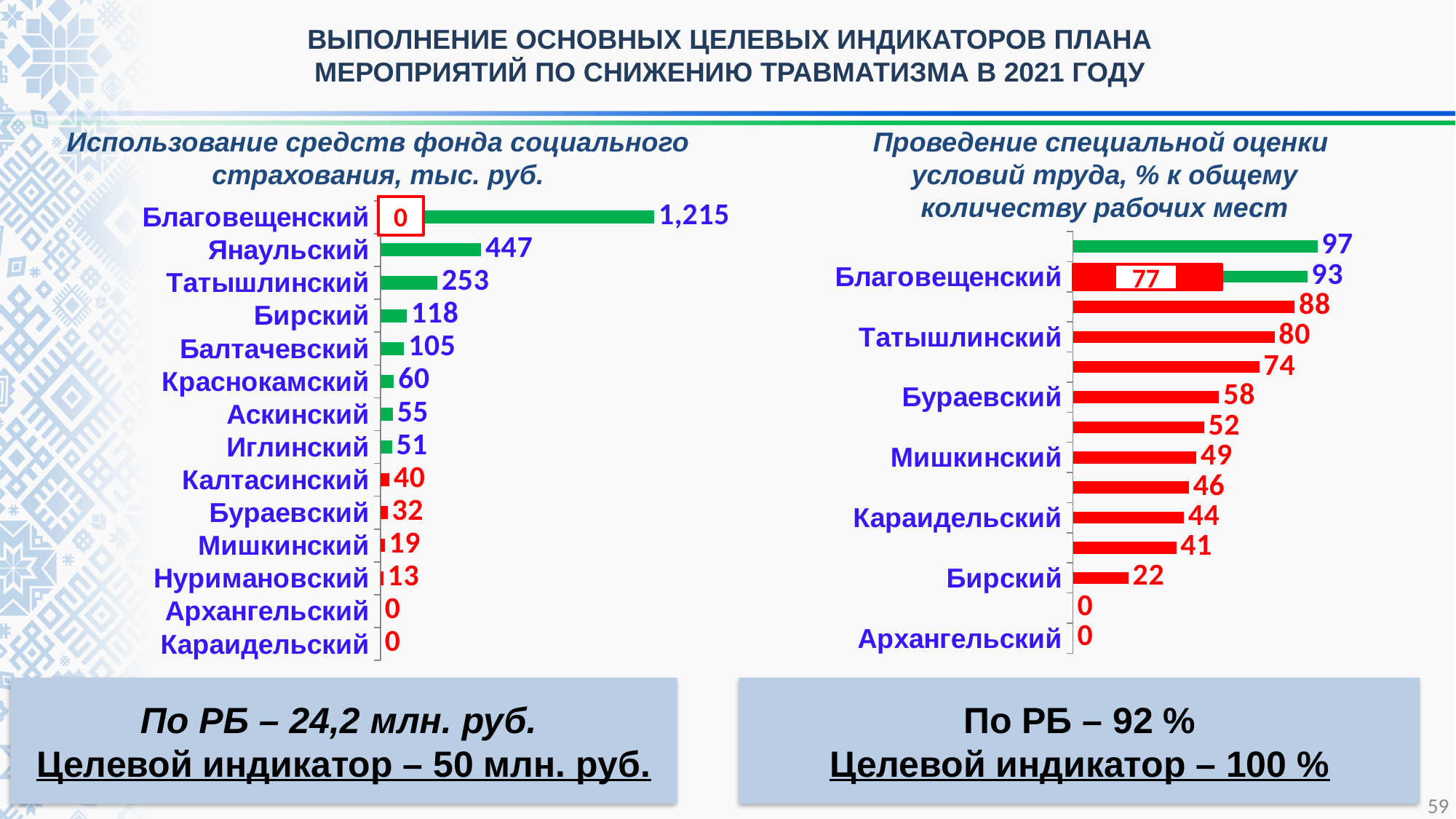

ВЫПОЛНЕНИЕ ОСНОВНЫХ ЦЕЛЕВЫХ ИНДИКАТОРОВ ПЛАНА
МЕРОПРИЯТИЙ ПО СНИЖЕНИЮ ТРАВМАТИЗМА В 2021 ГОДУ
Использование средств фонда социального страхования, тыс. руб.
Проведение специальной оценки
условий труда, % к общему
количеству рабочих мест

### Chart

| Category | Ряд 1 |
|---|---|
| Караидельский | 0.0 |
| Архангельский | 0.0 |
| Нуримановский | 13.0 |
| Мишкинский | 19.0 |
| Бураевский | 32.0 |
| Калтасинский | 40.0 |
| Иглинский | 51.0 |
| Аскинский | 55.0 |
| Краснокамский | 60.0 |
| Балтачевский | 105.0 |
| Бирский | 118.0 |
| Татышлинский | 253.0 |
| Янаульский | 447.0 |
| Благовещенский | 1215.0 |
0

### Chart

| Category | Ряд 1 |
|---|---|
| Архангельский | 0.0 |
| Аскинский | 0.0 |
| Бирский | 22.0 |
| Балтачевский | 41.0 |
| Караидельский | 44.0 |
| Иглинский | 46.0 |
| Мишкинский | 49.0 |
| Нуримановский | 52.0 |
| Бураевский | 58.0 |
| Краснокамский | 74.0 |
| Татышлинский | 80.0 |
| Калтасинский | 88.0 |
| Благовещенский | 93.0 |
| Янаульский | 97.0 |
77

По РБ – 24,2 млн. руб.
Целевой индикатор – 50 млн. руб.
По РБ – 92 %
Целевой индикатор – 100 %
59